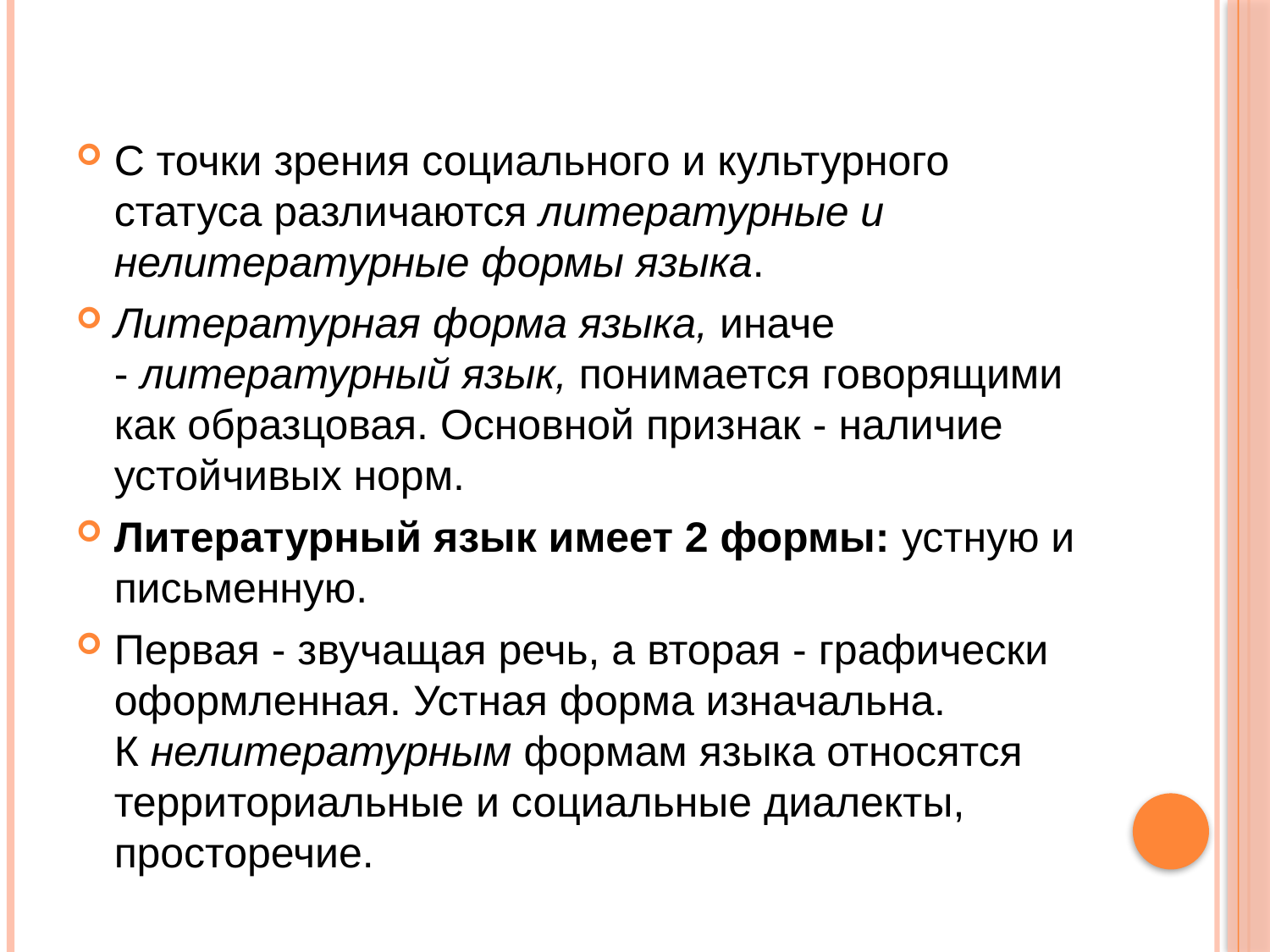

С точки зрения социального и культурного статуса различаются литературные и нелитературные формы языка.
Литературная форма языка, иначе - литературный язык, понимается говорящими как образцовая. Основной признак - наличие устойчивых норм.
Литературный язык имеет 2 формы: устную и письменную.
Первая - звучащая речь, а вторая - графически оформленная. Устная форма изначальна. К нелитературным формам языка относятся территориальные и социальные диалекты, просторечие.